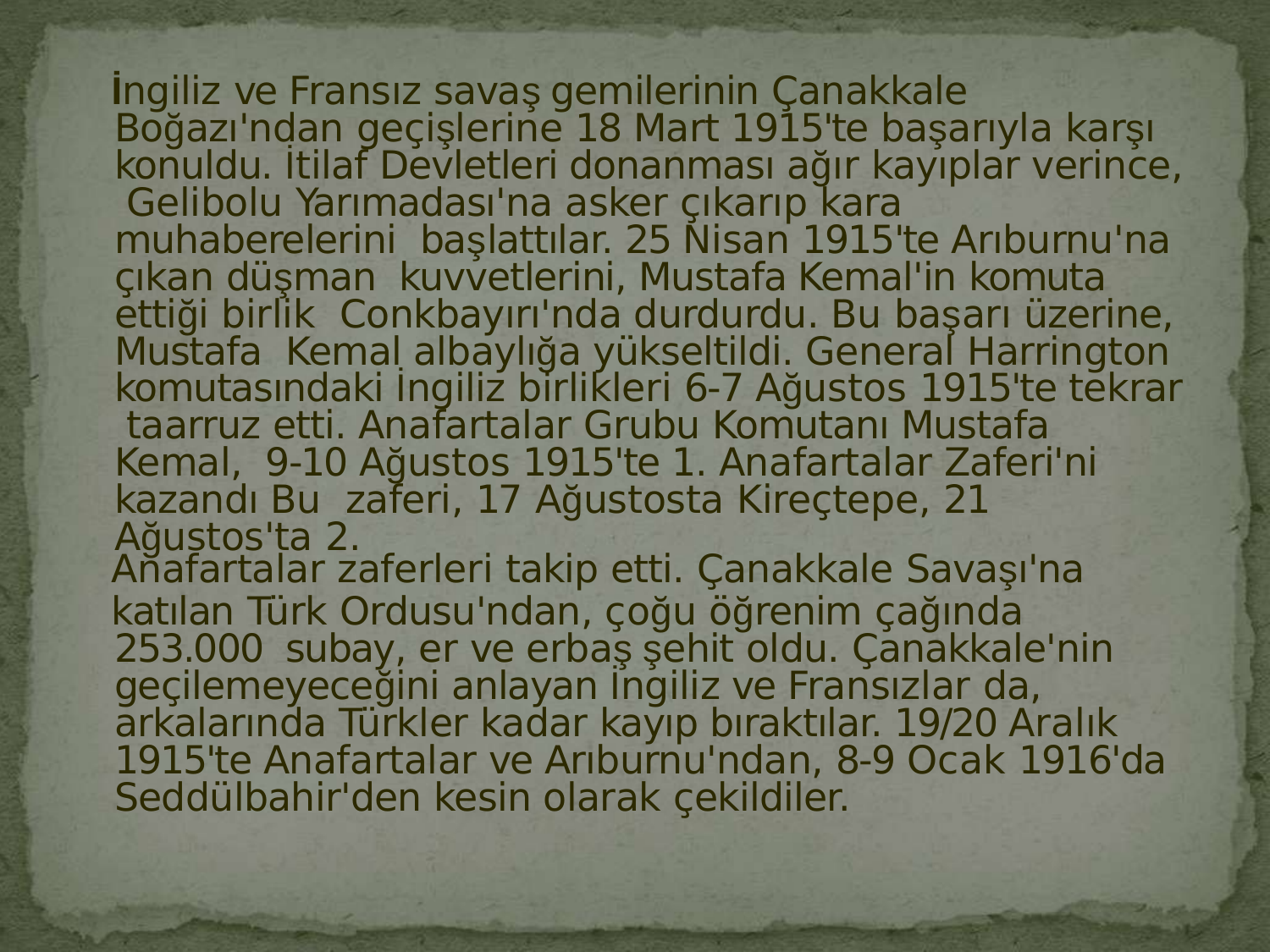

İngiliz ve Fransız savaş gemilerinin Çanakkale  Boğazı'ndan geçişlerine 18 Mart 1915'te başarıyla karşı  konuldu. İtilaf Devletleri donanması ağır kayıplar verince,  Gelibolu Yarımadası'na asker çıkarıp kara muhaberelerini  başlattılar. 25 Nisan 1915'te Arıburnu'na çıkan düşman  kuvvetlerini, Mustafa Kemal'in komuta ettiği birlik  Conkbayırı'nda durdurdu. Bu başarı üzerine, Mustafa  Kemal albaylığa yükseltildi. General Harrington  komutasındaki İngiliz birlikleri 6-7 Ağustos 1915'te tekrar  taarruz etti. Anafartalar Grubu Komutanı Mustafa Kemal,  9-10 Ağustos 1915'te 1. Anafartalar Zaferi'ni kazandı Bu  zaferi, 17 Ağustosta Kireçtepe, 21 Ağustos'ta 2.
Anafartalar zaferleri takip etti. Çanakkale Savaşı'na
katılan Türk Ordusu'ndan, çoğu öğrenim çağında 253.000  subay, er ve erbaş şehit oldu. Çanakkale'nin  geçilemeyeceğini anlayan İngiliz ve Fransızlar da,  arkalarında Türkler kadar kayıp bıraktılar. 19/20 Aralık  1915'te Anafartalar ve Arıburnu'ndan, 8-9 Ocak 1916'da  Seddülbahir'den kesin olarak çekildiler.